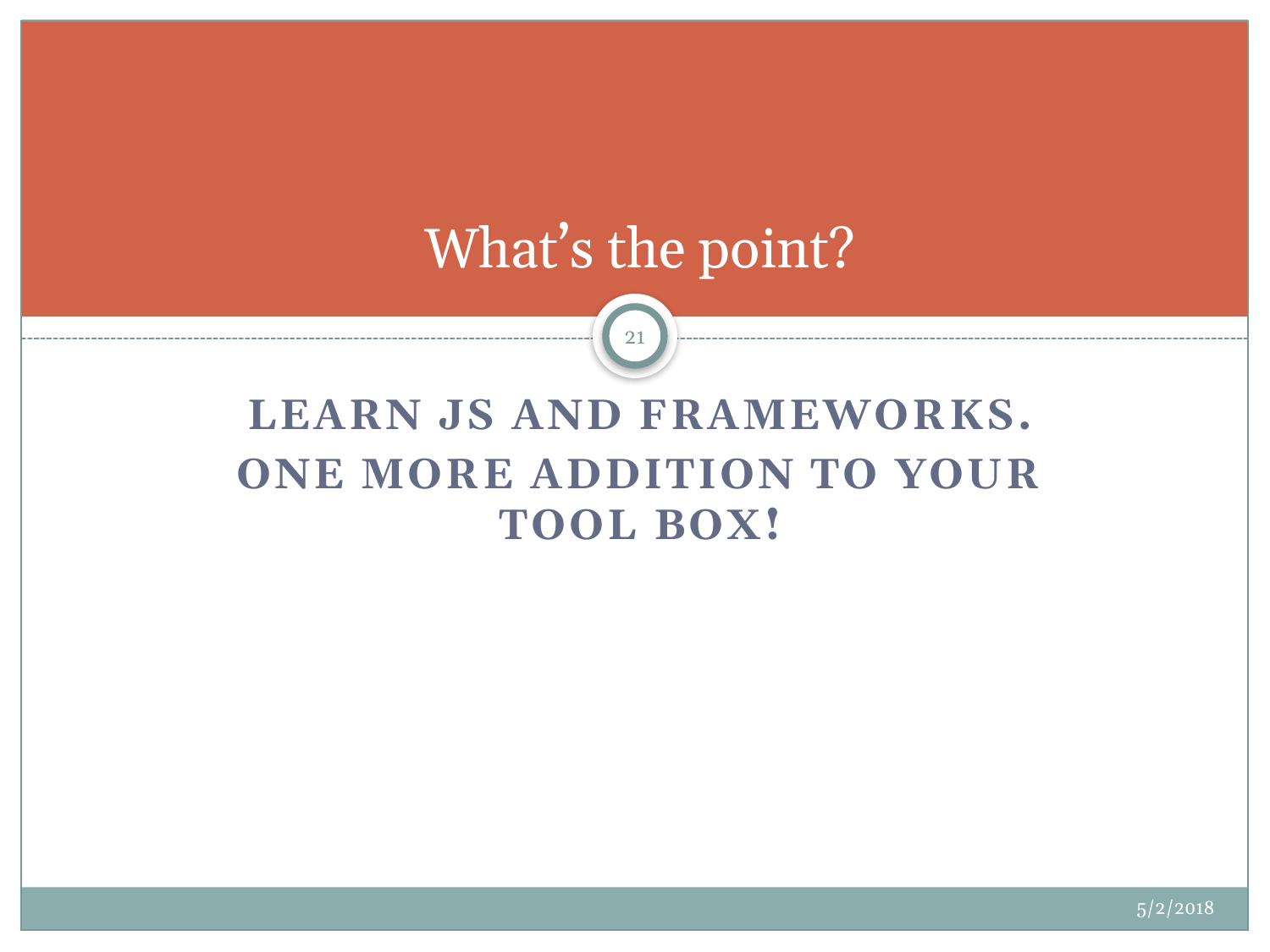

# What’s the point?
21
Learn JS and frameworks.
One more addition to your TOOL box!
5/2/2018